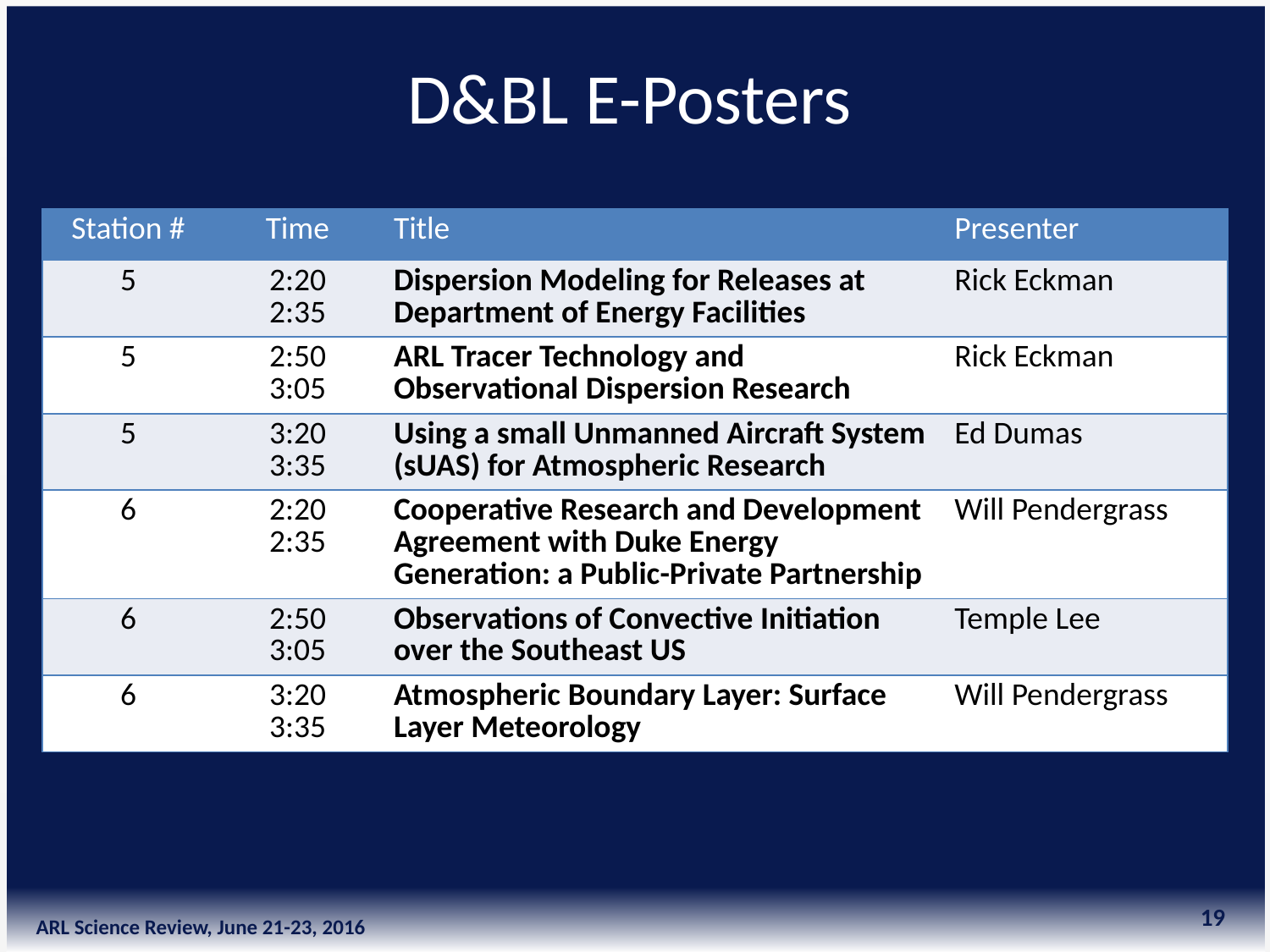

# D&BL E-Posters
| Station # | Time | Title | Presenter |
| --- | --- | --- | --- |
| 5 | 2:20 2:35 | Dispersion Modeling for Releases at Department of Energy Facilities | Rick Eckman |
| 5 | 2:50 3:05 | ARL Tracer Technology and Observational Dispersion Research | Rick Eckman |
| 5 | 3:20 3:35 | Using a small Unmanned Aircraft System (sUAS) for Atmospheric Research | Ed Dumas |
| 6 | 2:20 2:35 | Cooperative Research and Development Agreement with Duke Energy Generation: a Public-Private Partnership | Will Pendergrass |
| 6 | 2:50 3:05 | Observations of Convective Initiation over the Southeast US | Temple Lee |
| 6 | 3:20 3:35 | Atmospheric Boundary Layer: Surface Layer Meteorology | Will Pendergrass |
19
ARL Science Review, June 21-23, 2016